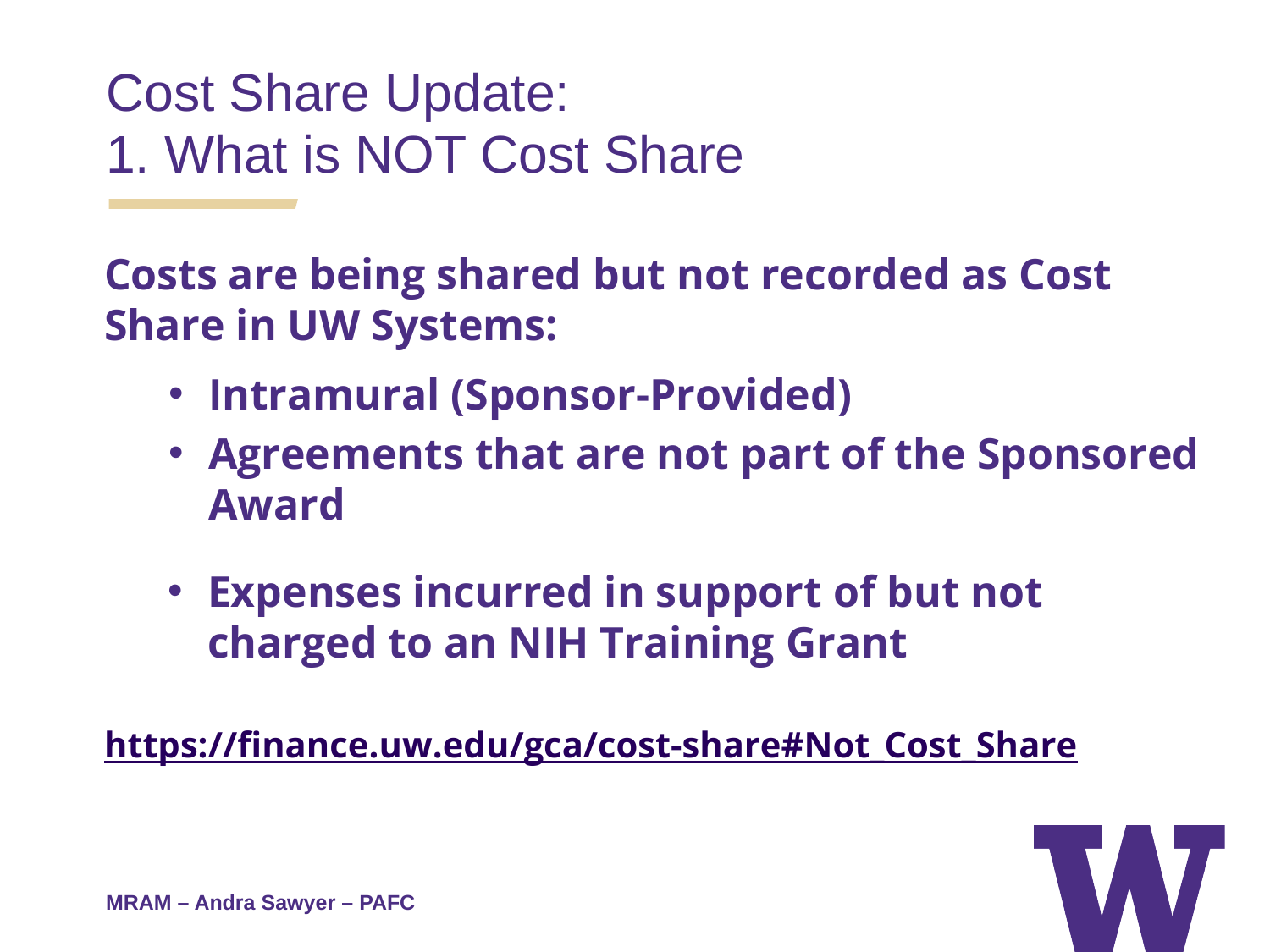

Cost Share Update:
1. What is NOT Cost Share
Costs are being shared but not recorded as Cost Share in UW Systems:
Intramural (Sponsor-Provided)
Agreements that are not part of the Sponsored Award

Expenses incurred in support of but not charged to an NIH Training Grant

https://finance.uw.edu/gca/cost-share#Not_Cost_Share

MRAM – Andra Sawyer – PAFC